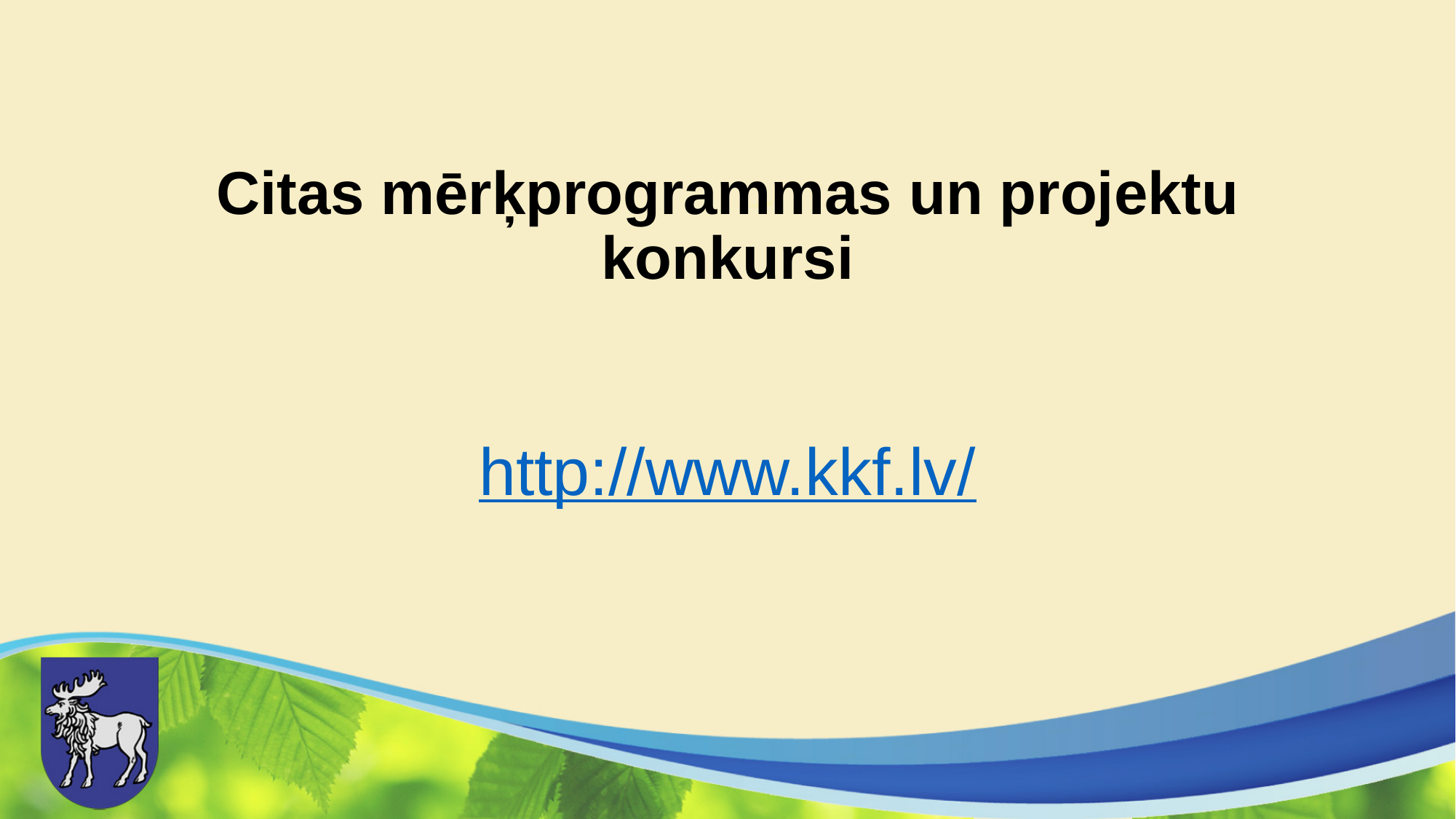

# Citas mērķprogrammas un projektu konkursi

http://www.kkf.lv/